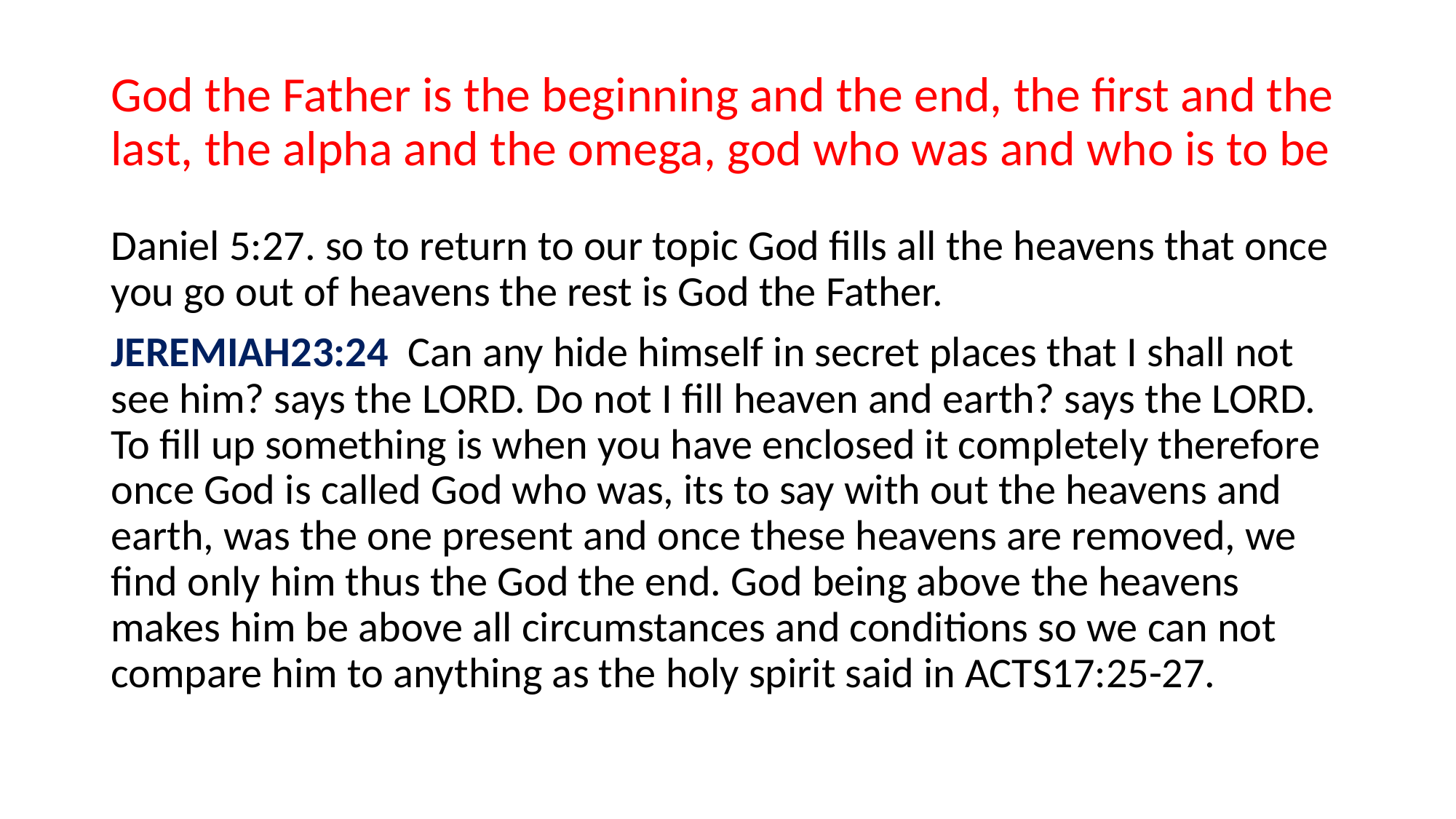

# God the Father is the beginning and the end, the first and the last, the alpha and the omega, god who was and who is to be
Daniel 5:27. so to return to our topic God fills all the heavens that once you go out of heavens the rest is God the Father.
JEREMIAH23:24  Can any hide himself in secret places that I shall not see him? says the LORD. Do not I fill heaven and earth? says the LORD. To fill up something is when you have enclosed it completely therefore once God is called God who was, its to say with out the heavens and earth, was the one present and once these heavens are removed, we find only him thus the God the end. God being above the heavens makes him be above all circumstances and conditions so we can not compare him to anything as the holy spirit said in ACTS17:25-27.